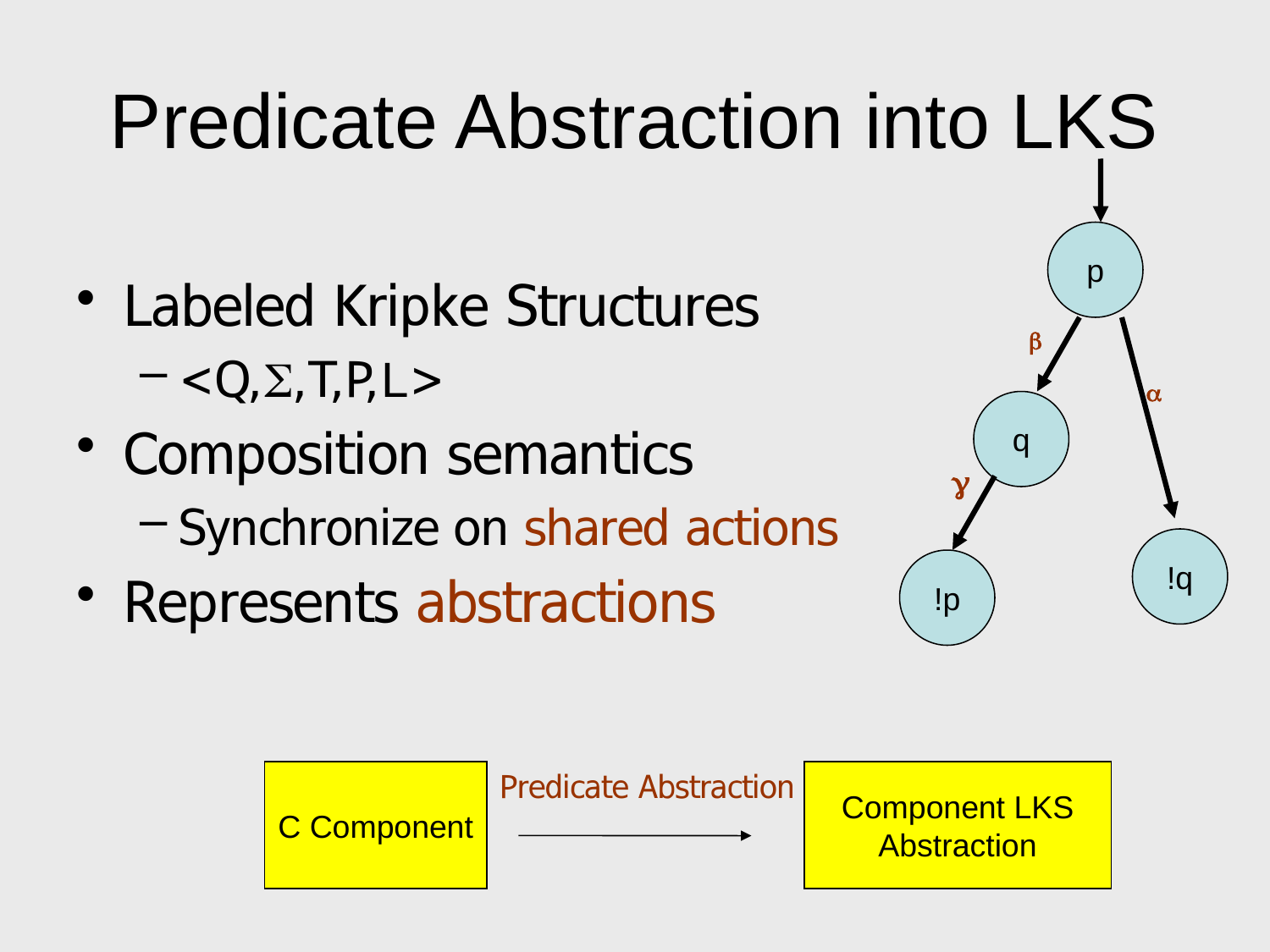

# Predicate Abstraction into LKS

p
Labeled Kripke Structures
<Q,Σ,T,P,L>
Composition semantics
Synchronize on shared actions
Represents abstractions

β
α
q
γ

!q
!p
Predicate Abstraction
C Component
Component LKS
Abstraction